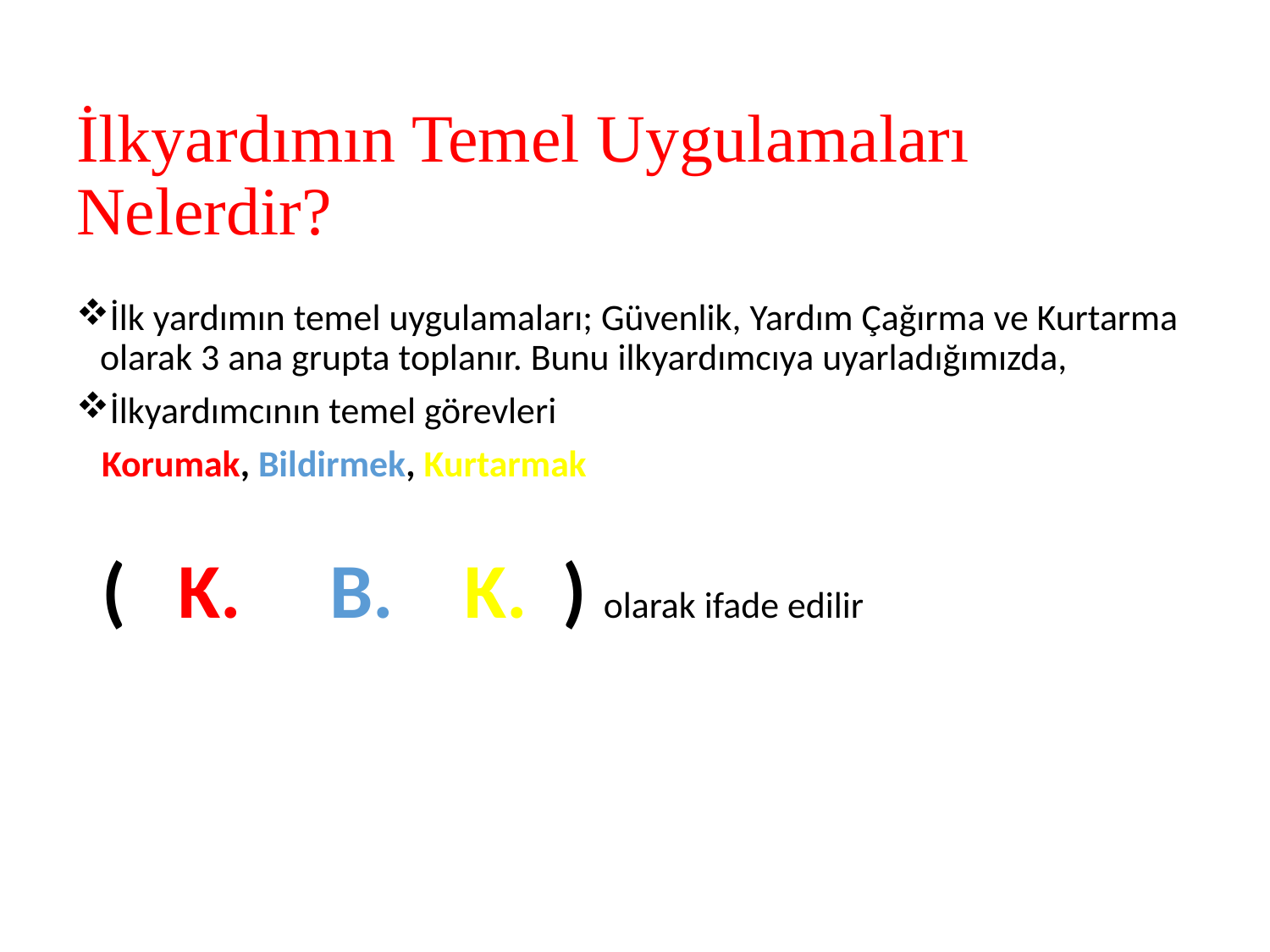

# İlkyardımın Temel Uygulamaları Nelerdir?
İlk yardımın temel uygulamaları; Güvenlik, Yardım Çağırma ve Kurtarma olarak 3 ana grupta toplanır. Bunu ilkyardımcıya uyarladığımızda,
İlkyardımcının temel görevleri
   Korumak, Bildirmek, Kurtarmak

   (   K.     B.    K.  )  olarak ifade edilir